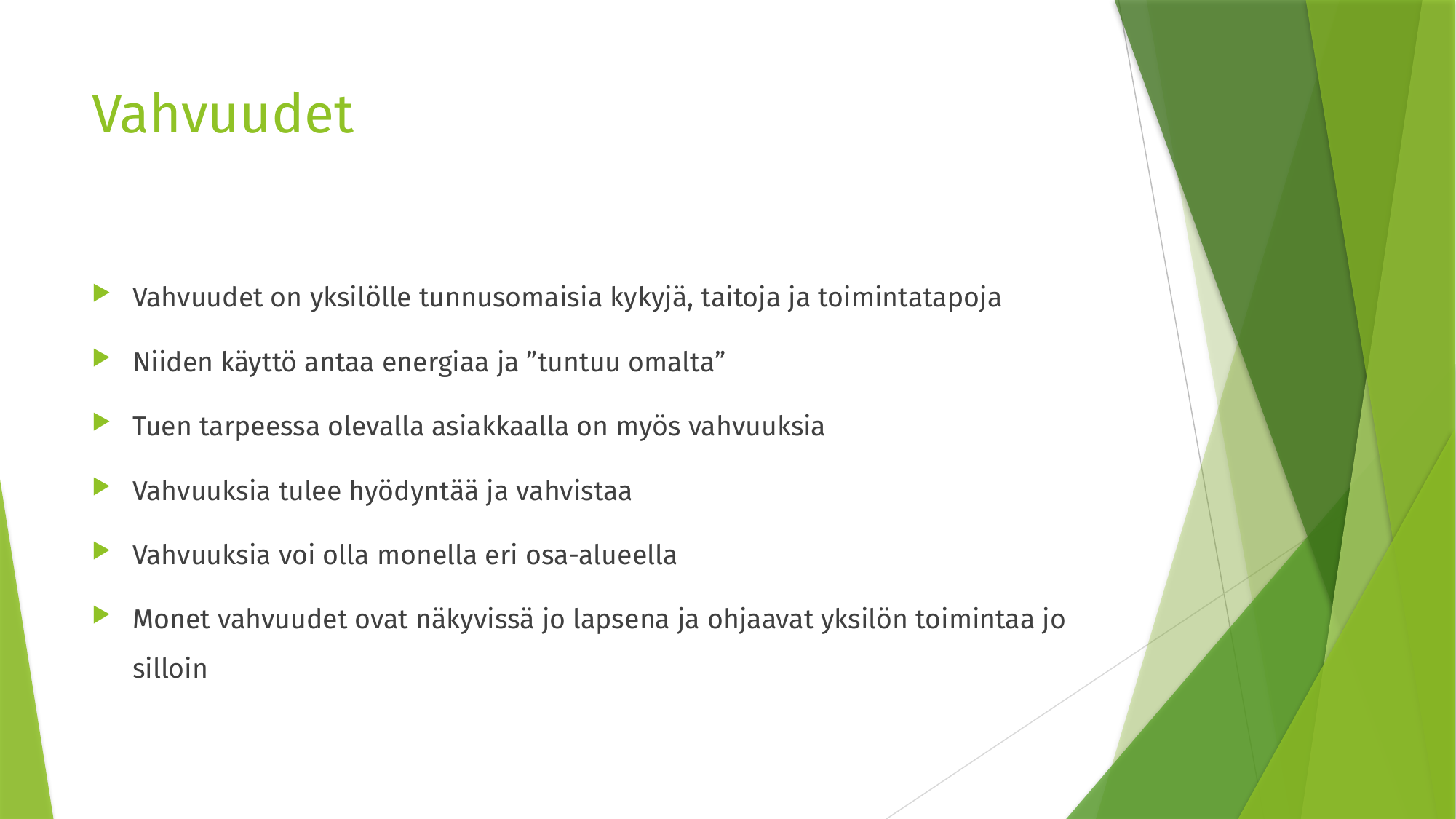

# Vahvuudet
Vahvuudet on yksilölle tunnusomaisia kykyjä, taitoja ja toimintatapoja
Niiden käyttö antaa energiaa ja ”tuntuu omalta”
Tuen tarpeessa olevalla asiakkaalla on myös vahvuuksia
Vahvuuksia tulee hyödyntää ja vahvistaa
Vahvuuksia voi olla monella eri osa-alueella
Monet vahvuudet ovat näkyvissä jo lapsena ja ohjaavat yksilön toimintaa jo silloin